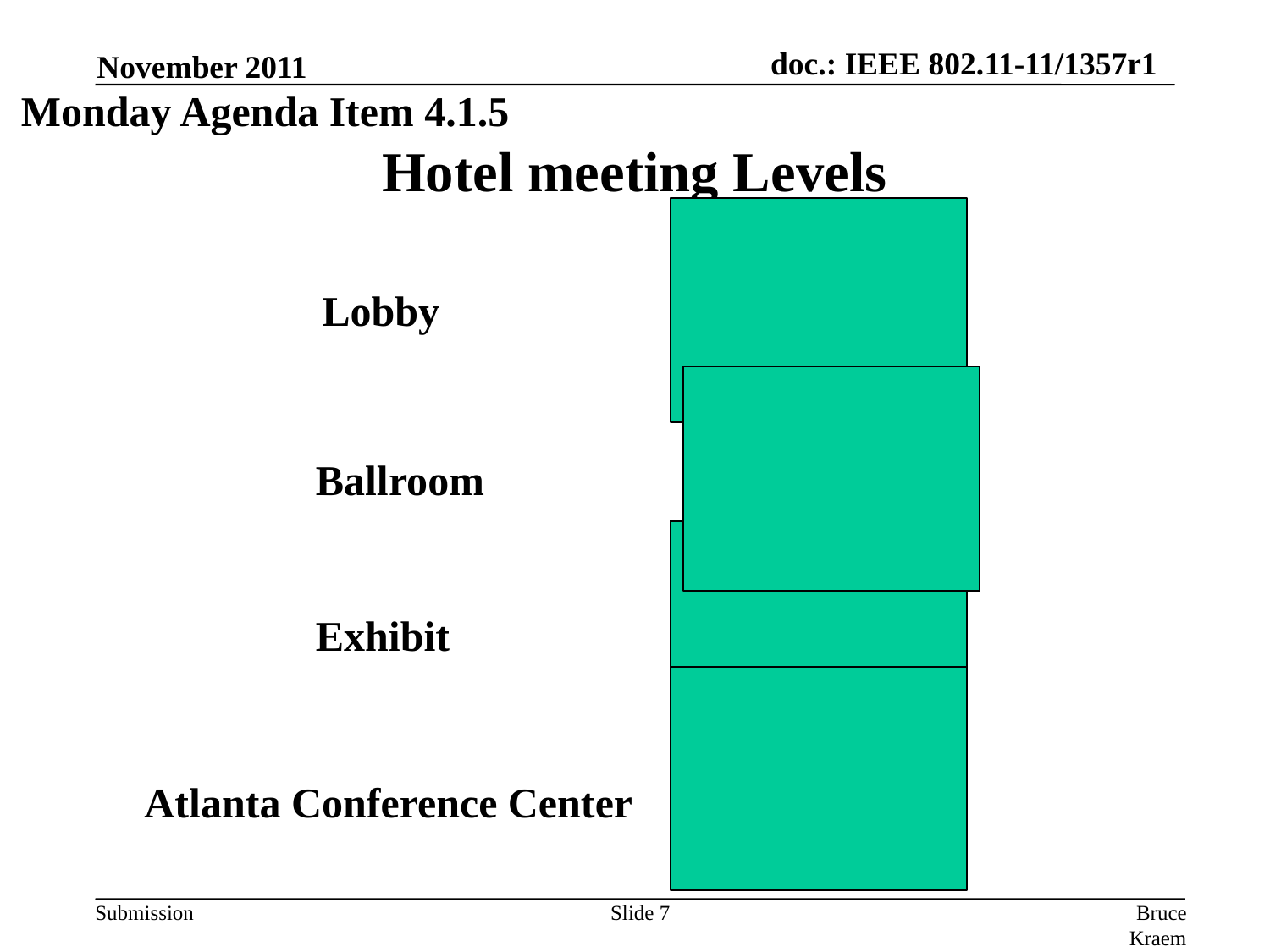

November 2011
Monday Agenda Item 4.1.5
# Hotel meeting Levels

Lobby

Ballroom

Exhibit

Atlanta Conference Center
Slide 7
Bruce Kraemer, Marvell